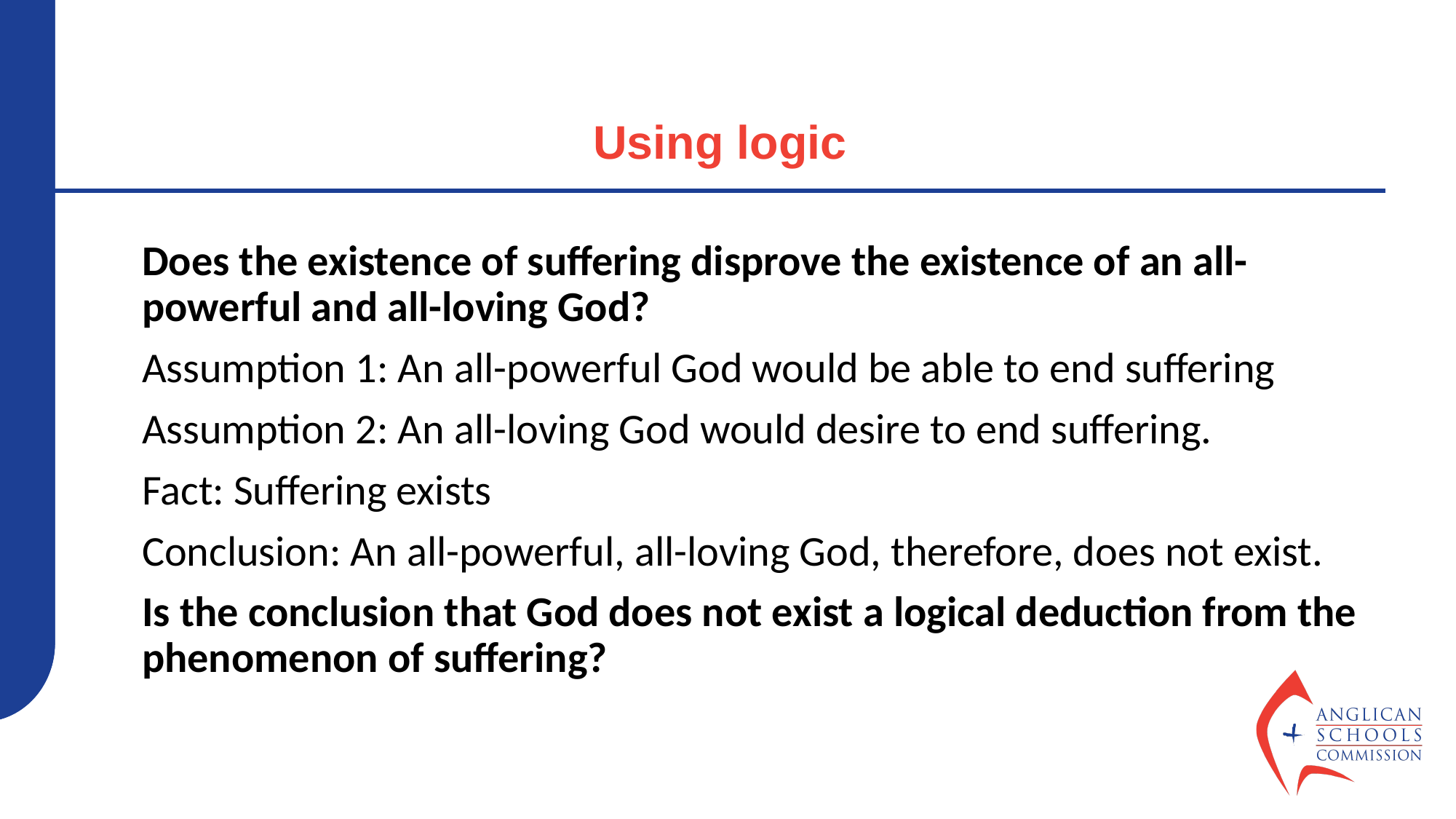

# Using logic
Does the existence of suffering disprove the existence of an all-powerful and all-loving God?
Assumption 1: An all-powerful God would be able to end suffering
Assumption 2: An all-loving God would desire to end suffering.
Fact: Suffering exists
Conclusion: An all-powerful, all-loving God, therefore, does not exist.
Is the conclusion that God does not exist a logical deduction from the phenomenon of suffering?